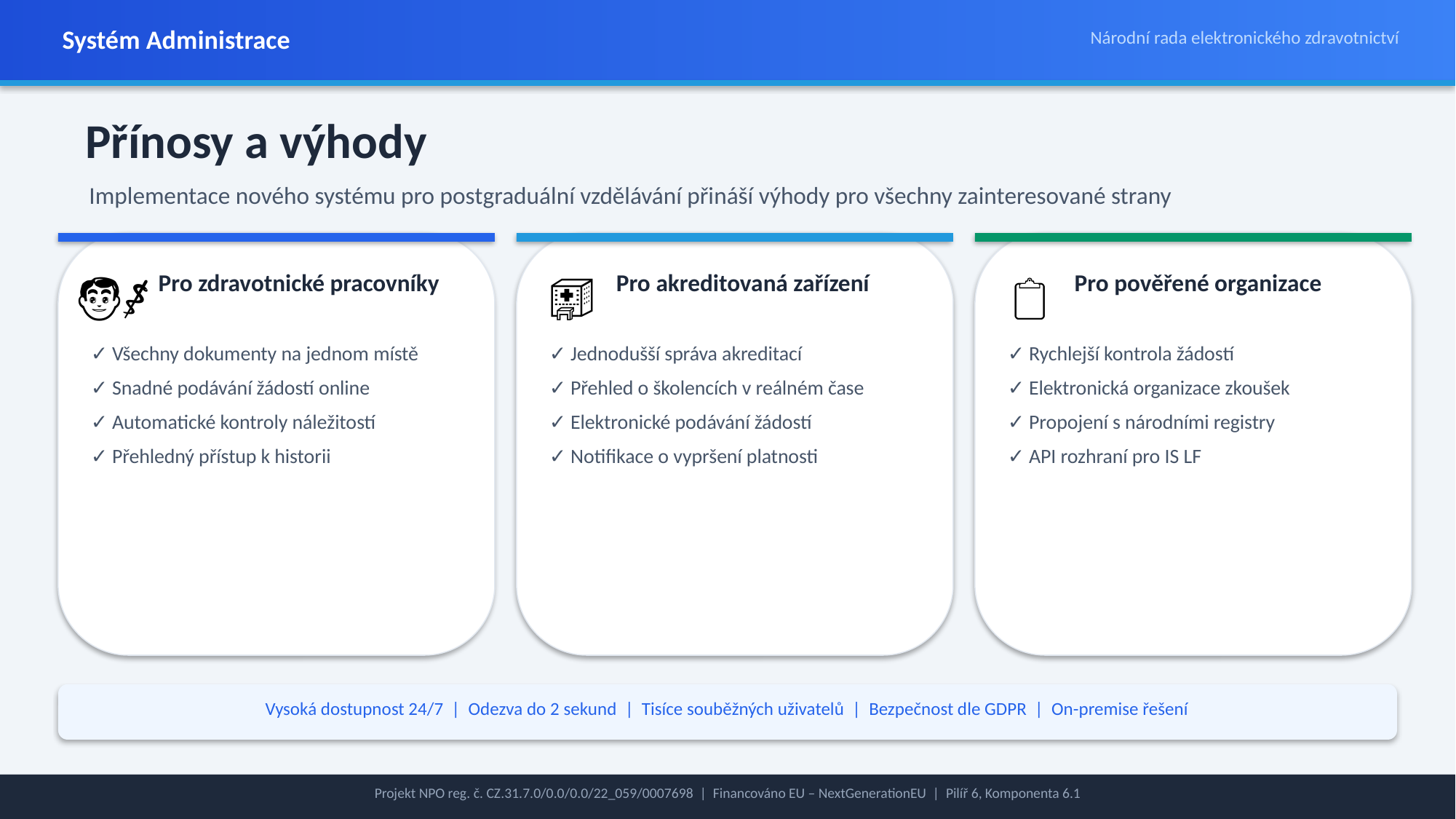

Systém Administrace
Národní rada elektronického zdravotnictví

Přínosy a výhody
Implementace nového systému pro postgraduální vzdělávání přináší výhody pro všechny zainteresované strany

Pro zdravotnické pracovníky
Pro akreditovaná zařízení
Pro pověřené organizace
👨‍⚕️
🏥
📋
✓ Všechny dokumenty na jednom místě
✓ Snadné podávání žádostí online
✓ Automatické kontroly náležitostí
✓ Přehledný přístup k historii
✓ Jednodušší správa akreditací
✓ Přehled o školencích v reálném čase
✓ Elektronické podávání žádostí
✓ Notifikace o vypršení platnosti
✓ Rychlejší kontrola žádostí
✓ Elektronická organizace zkoušek
✓ Propojení s národními registry
✓ API rozhraní pro IS LF

Vysoká dostupnost 24/7  |  Odezva do 2 sekund  |  Tisíce souběžných uživatelů  |  Bezpečnost dle GDPR  |  On-premise řešení

Projekt NPO reg. č. CZ.31.7.0/0.0/0.0/22_059/0007698  |  Financováno EU – NextGenerationEU  |  Pilíř 6, Komponenta 6.1